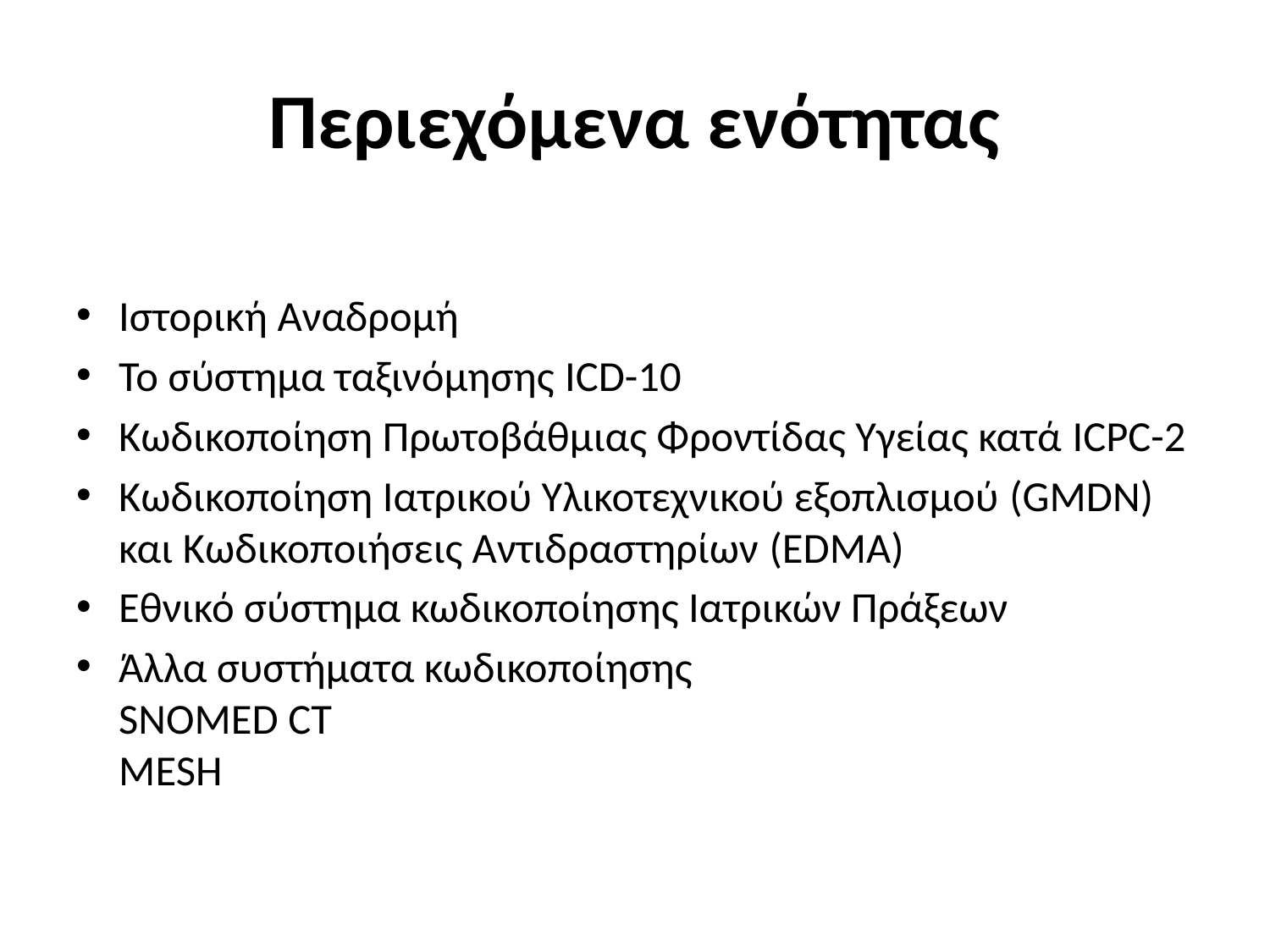

# Περιεχόμενα ενότητας

Ιστορική Αναδρομή
Το σύστημα ταξινόμησης ICD-10
Κωδικοποίηση Πρωτοβάθμιας Φροντίδας Υγείας κατά ICPC-2
Κωδικοποίηση Ιατρικού Υλικοτεχνικού εξοπλισμού (GMDN) και Κωδικοποιήσεις Αντιδραστηρίων (EDMA)
Εθνικό σύστημα κωδικοποίησης Ιατρικών Πράξεων
Άλλα συστήματα κωδικοποίησης
SNOMED CT
MESH